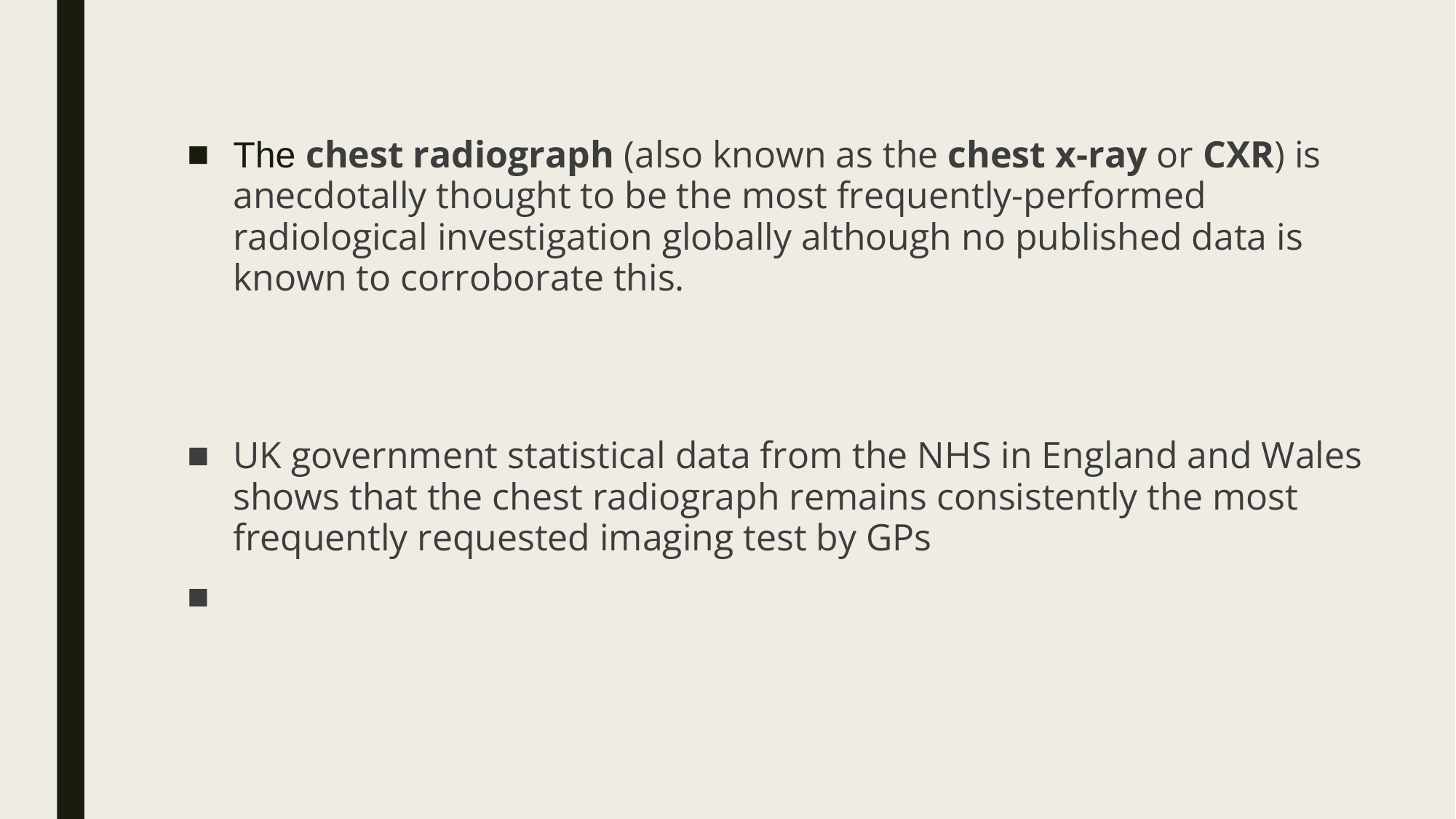

The chest radiograph (also known as the chest x-ray or CXR) is anecdotally thought to be the most frequently-performed radiological investigation globally although no published data is known to corroborate this.

UK government statistical data from the NHS in England and Wales shows that the chest radiograph remains consistently the most frequently requested imaging test by GPs